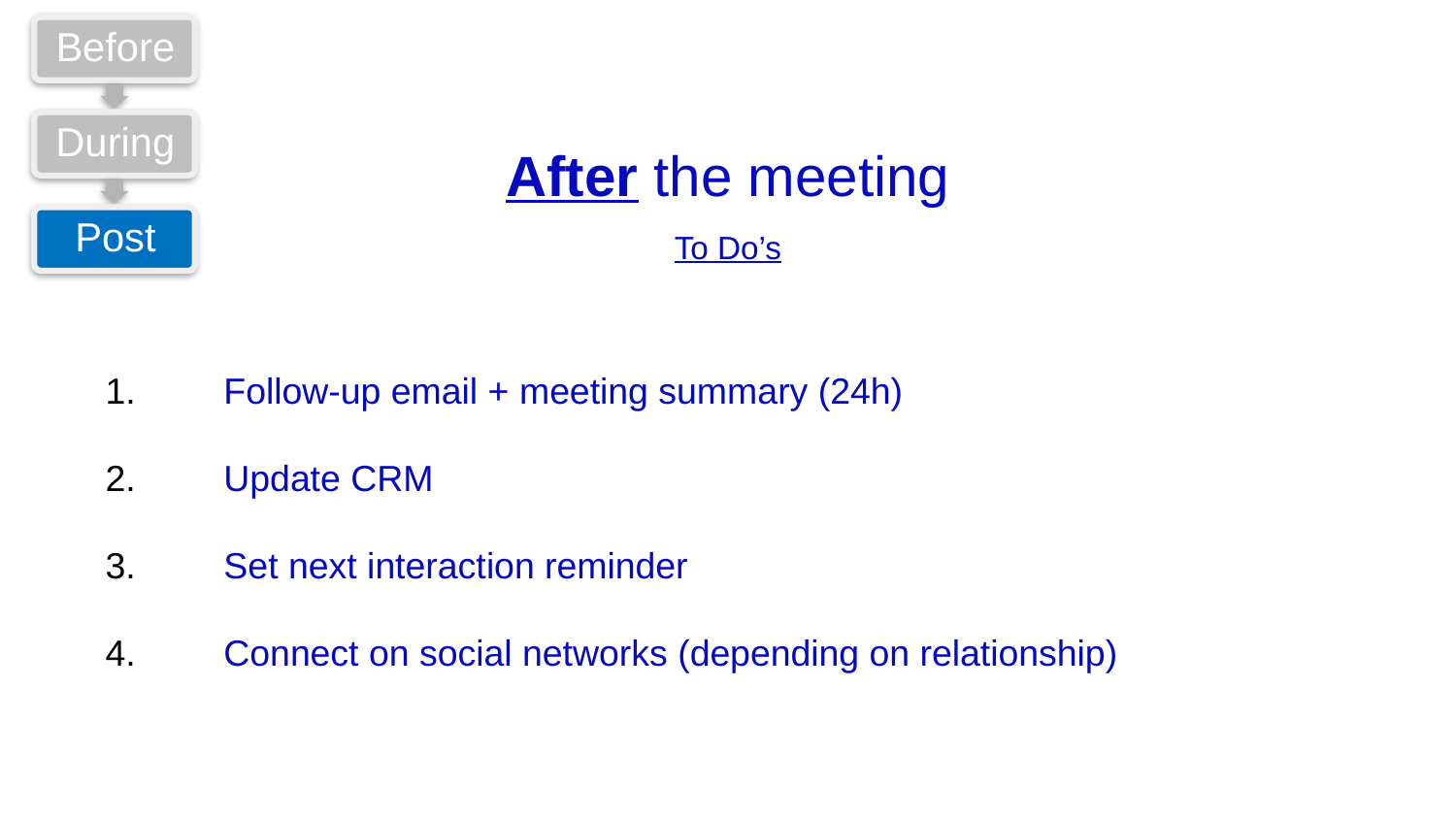

Before

During

Post
After the meeting
To Do’s

Follow-up email + meeting summary (24h)
Update CRM
Set next interaction reminder
Connect on social networks (depending on relationship)